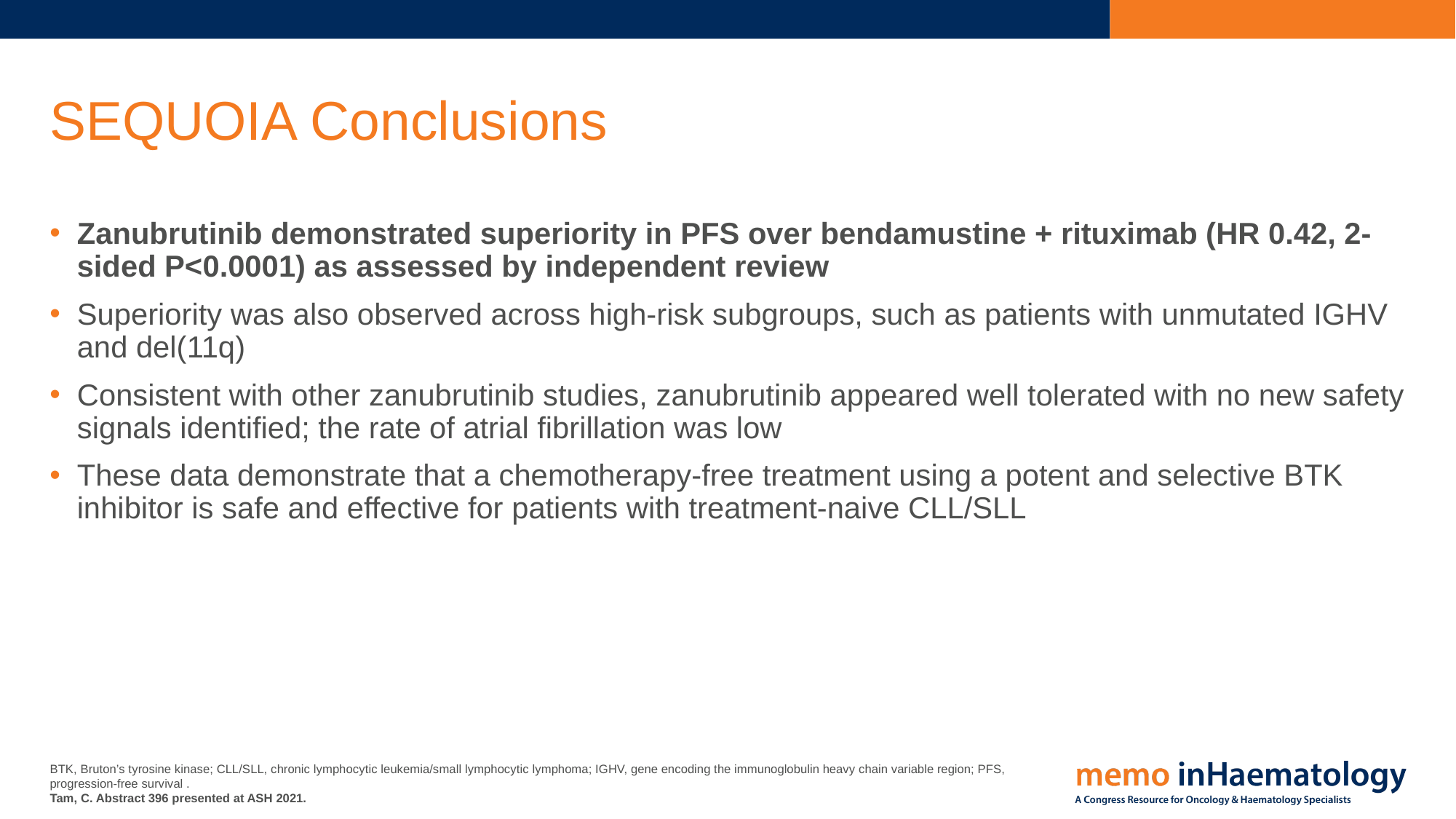

# SEQUOIA Conclusions
Zanubrutinib demonstrated superiority in PFS over bendamustine + rituximab (HR 0.42, 2-sided P<0.0001) as assessed by independent review
Superiority was also observed across high-risk subgroups, such as patients with unmutated IGHV and del(11q)
Consistent with other zanubrutinib studies, zanubrutinib appeared well tolerated with no new safety signals identified; the rate of atrial fibrillation was low
These data demonstrate that a chemotherapy-free treatment using a potent and selective BTK inhibitor is safe and effective for patients with treatment-naive CLL/SLL

BTK, Bruton’s tyrosine kinase; CLL/SLL, chronic lymphocytic leukemia/small lymphocytic lymphoma; IGHV, gene encoding the immunoglobulin heavy chain variable region; PFS, progression-free survival .
Tam, C. Abstract 396 presented at ASH 2021.